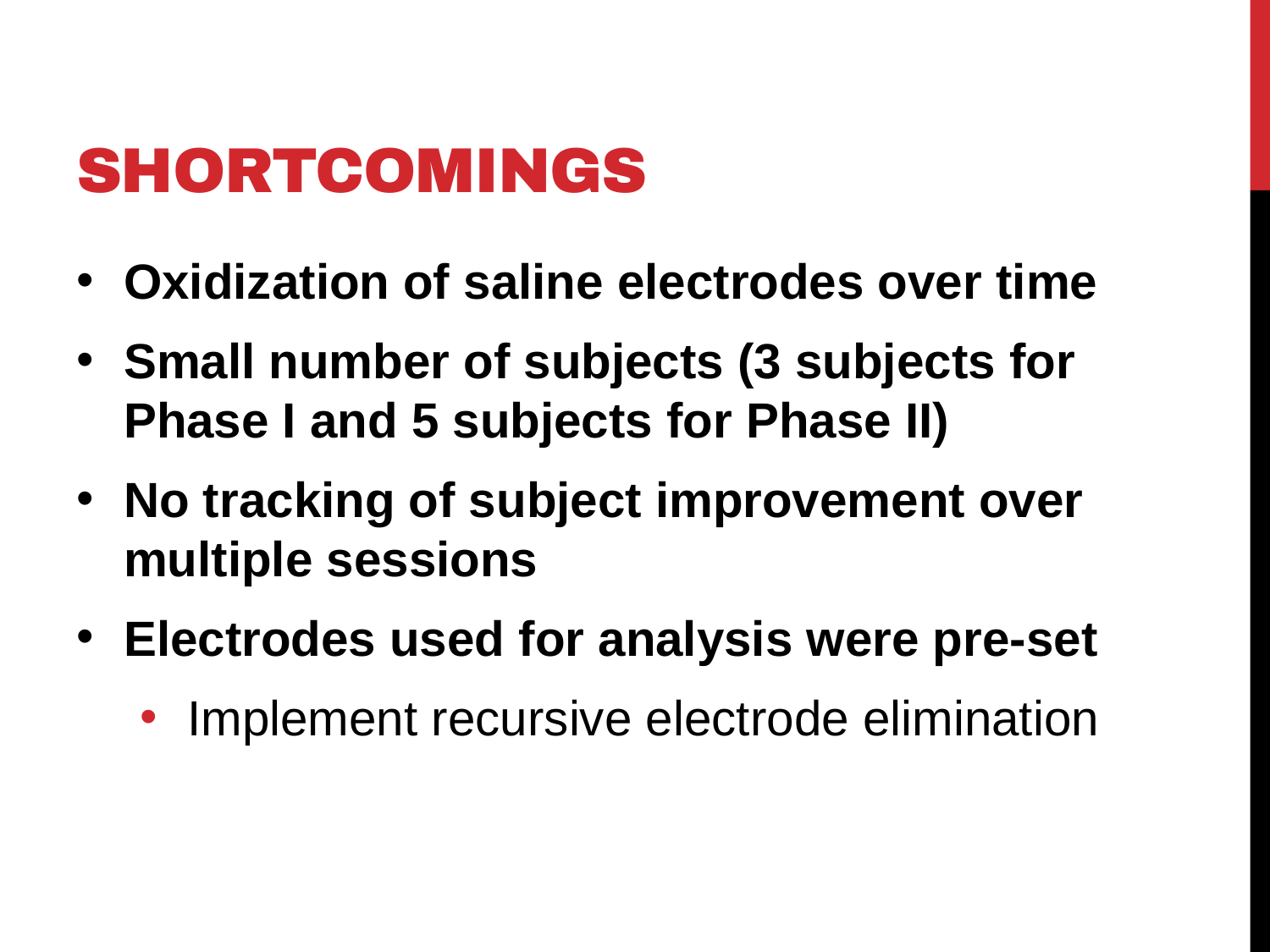

# Shortcomings
Oxidization of saline electrodes over time
Small number of subjects (3 subjects for Phase I and 5 subjects for Phase II)
No tracking of subject improvement over multiple sessions
Electrodes used for analysis were pre-set
Implement recursive electrode elimination